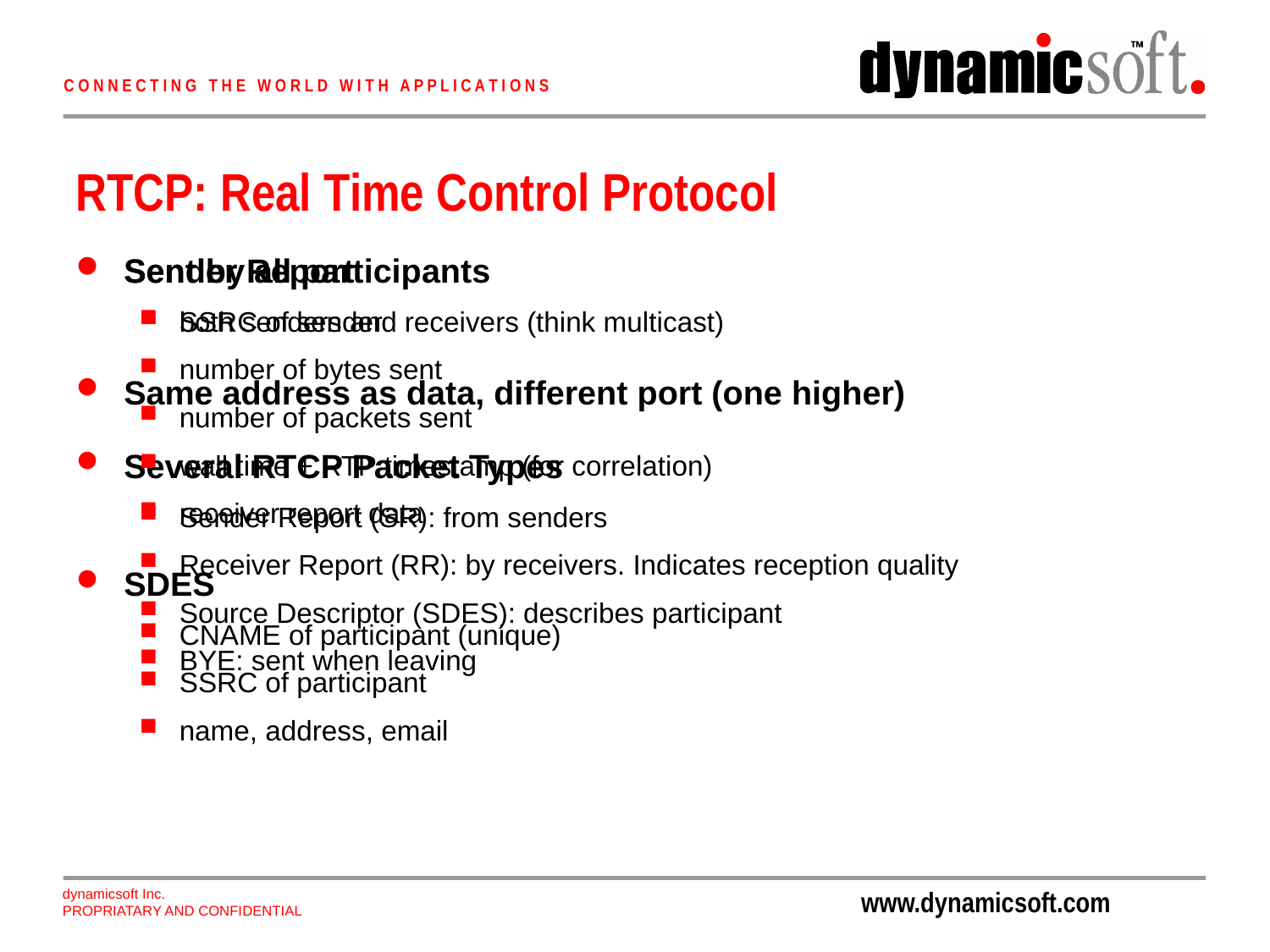

# RTCP: Real Time Control Protocol
Sent by all participants
both senders and receivers (think multicast)
Same address as data, different port (one higher)
Several RTCP Packet Types
Sender Report (SR): from senders
Receiver Report (RR): by receivers. Indicates reception quality
Source Descriptor (SDES): describes participant
BYE: sent when leaving
Sender Report
SSRC of sender
number of bytes sent
number of packets sent
wall time + RTP timestamp (for correlation)
receiver report data
SDES
CNAME of participant (unique)
SSRC of participant
name, address, email